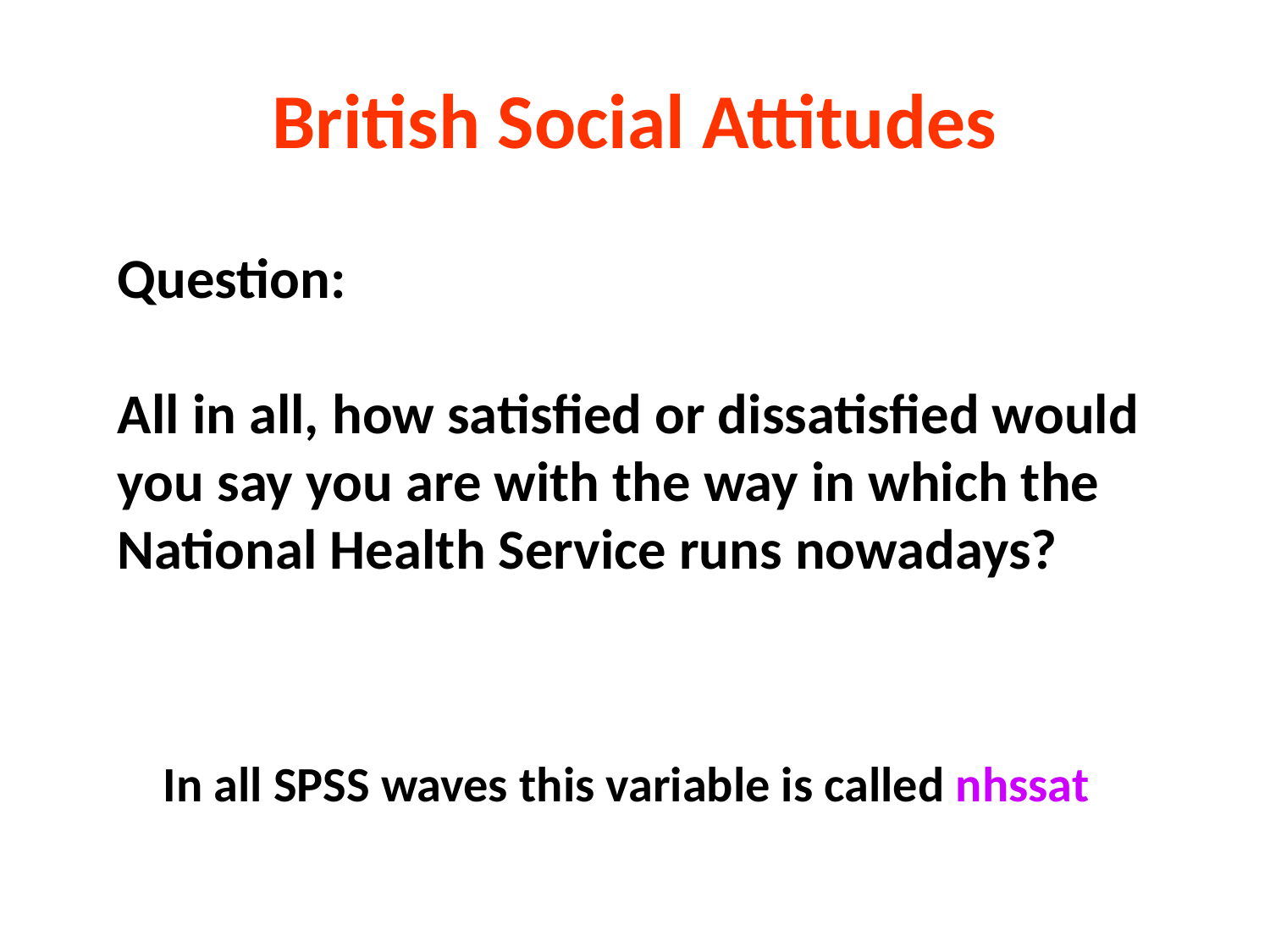

# British Social Attitudes
Question:

All in all, how satisfied or dissatisfied would you say you are with the way in which the National Health Service runs nowadays?
In all SPSS waves this variable is called nhssat